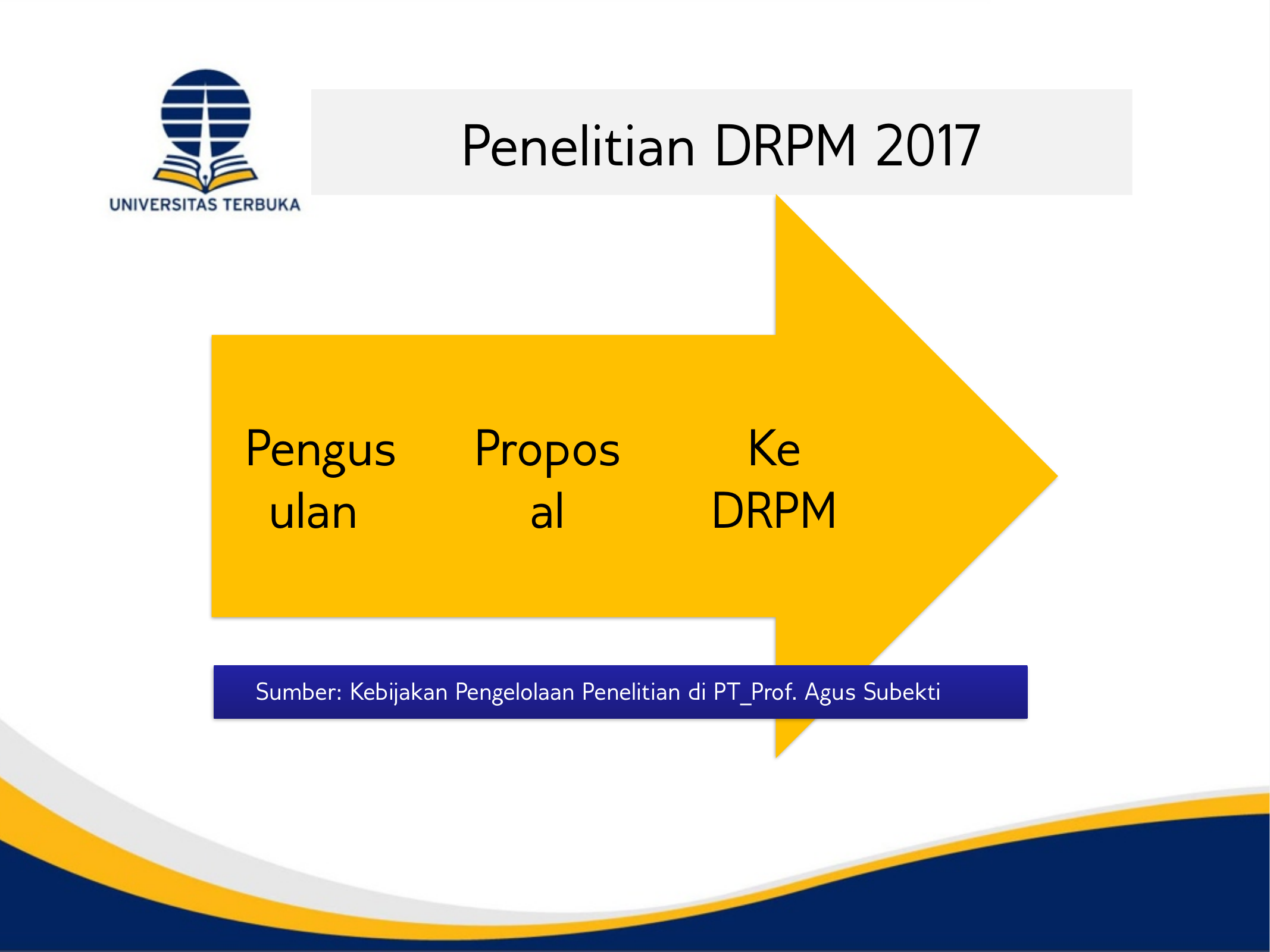

# Penelitian DRPM 2017
Pengusulan
Proposal
Ke DRPM

Sumber: Kebijakan Pengelolaan Penelitian di PT_Prof. Agus Subekti